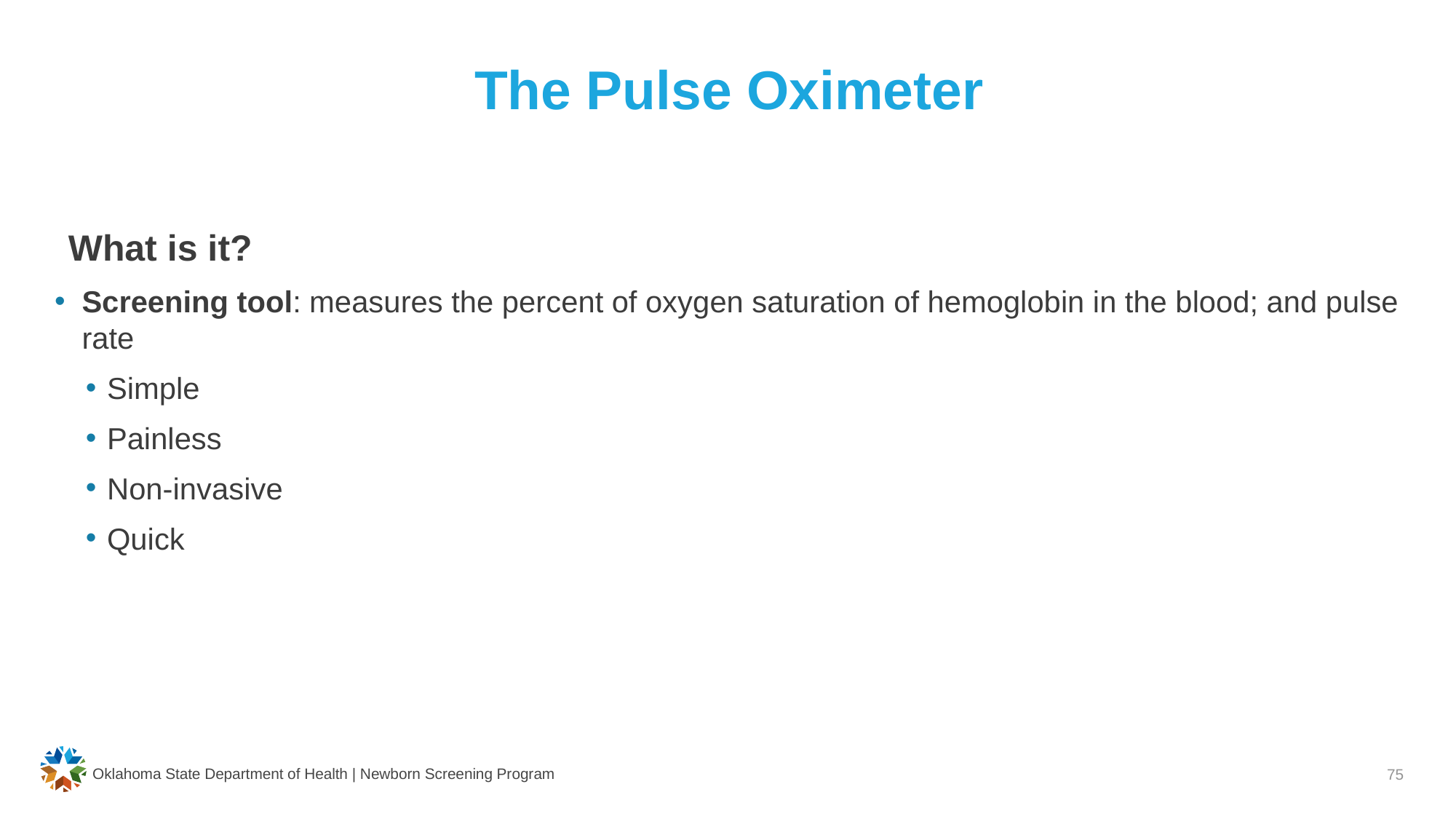

# The Pulse Oximeter
What is it?
Screening tool: measures the percent of oxygen saturation of hemoglobin in the blood; and pulse rate
Simple
Painless
Non-invasive
Quick

Oklahoma State Department of Health | Newborn Screening Program
75